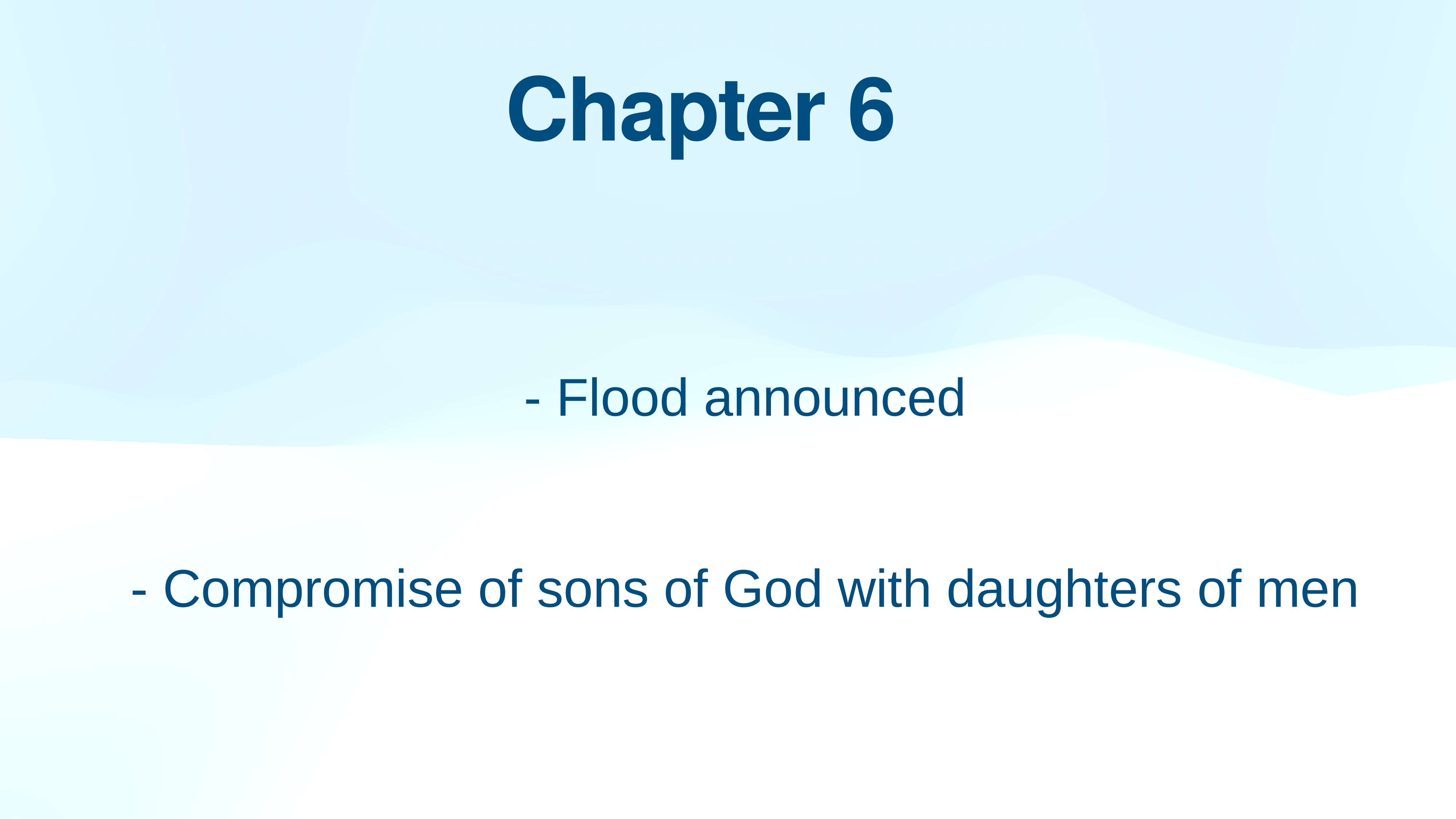

Chapter 6
- Flood announced

- Compromise of sons of God with daughters of men